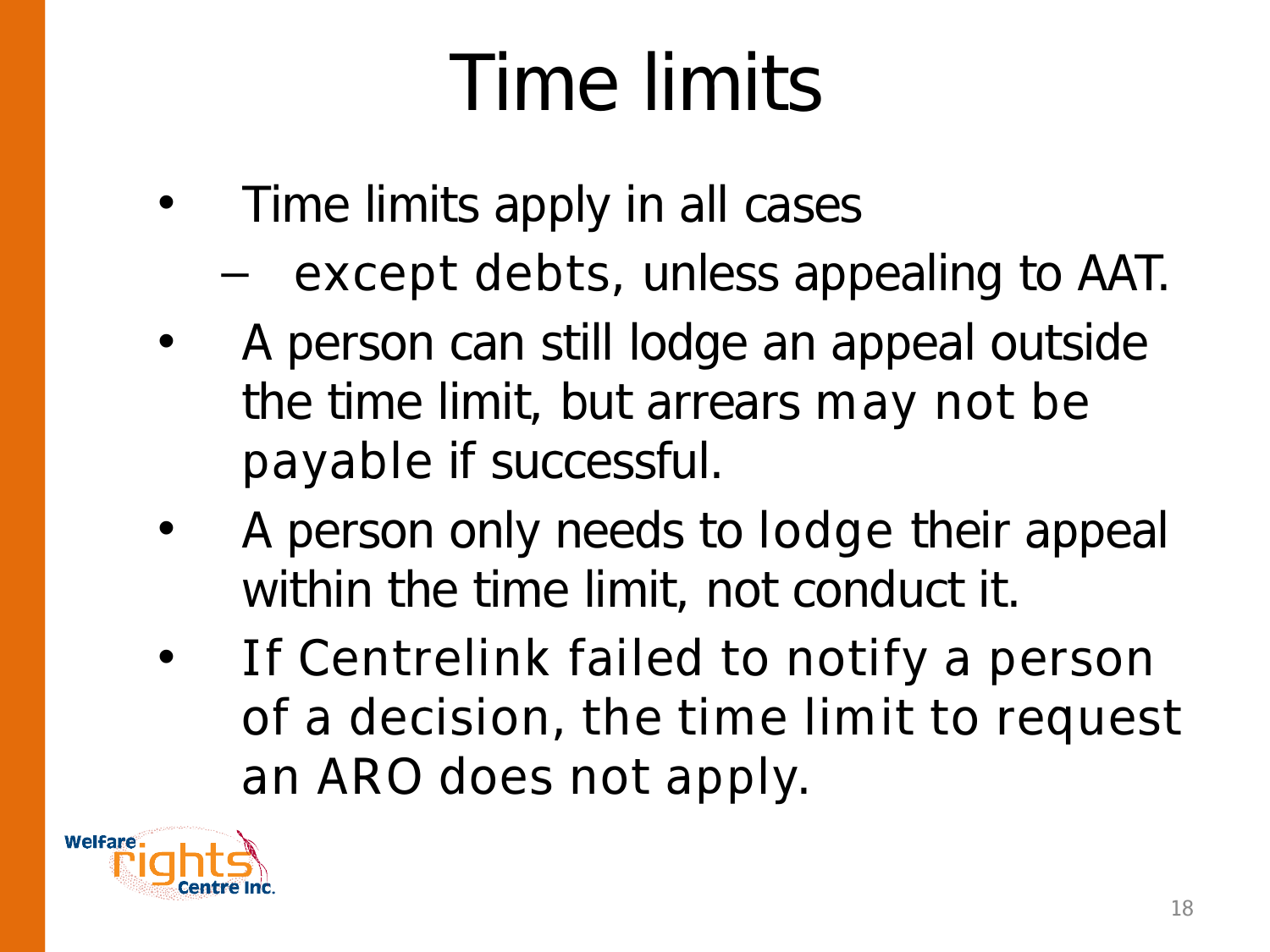

Time limits
Time limits apply in all cases
except debts, unless appealing to AAT.
A person can still lodge an appeal outside the time limit, but arrears may not be payable if successful.
A person only needs to lodge their appeal within the time limit, not conduct it.
If Centrelink failed to notify a person of a decision, the time limit to request an ARO does not apply.

18